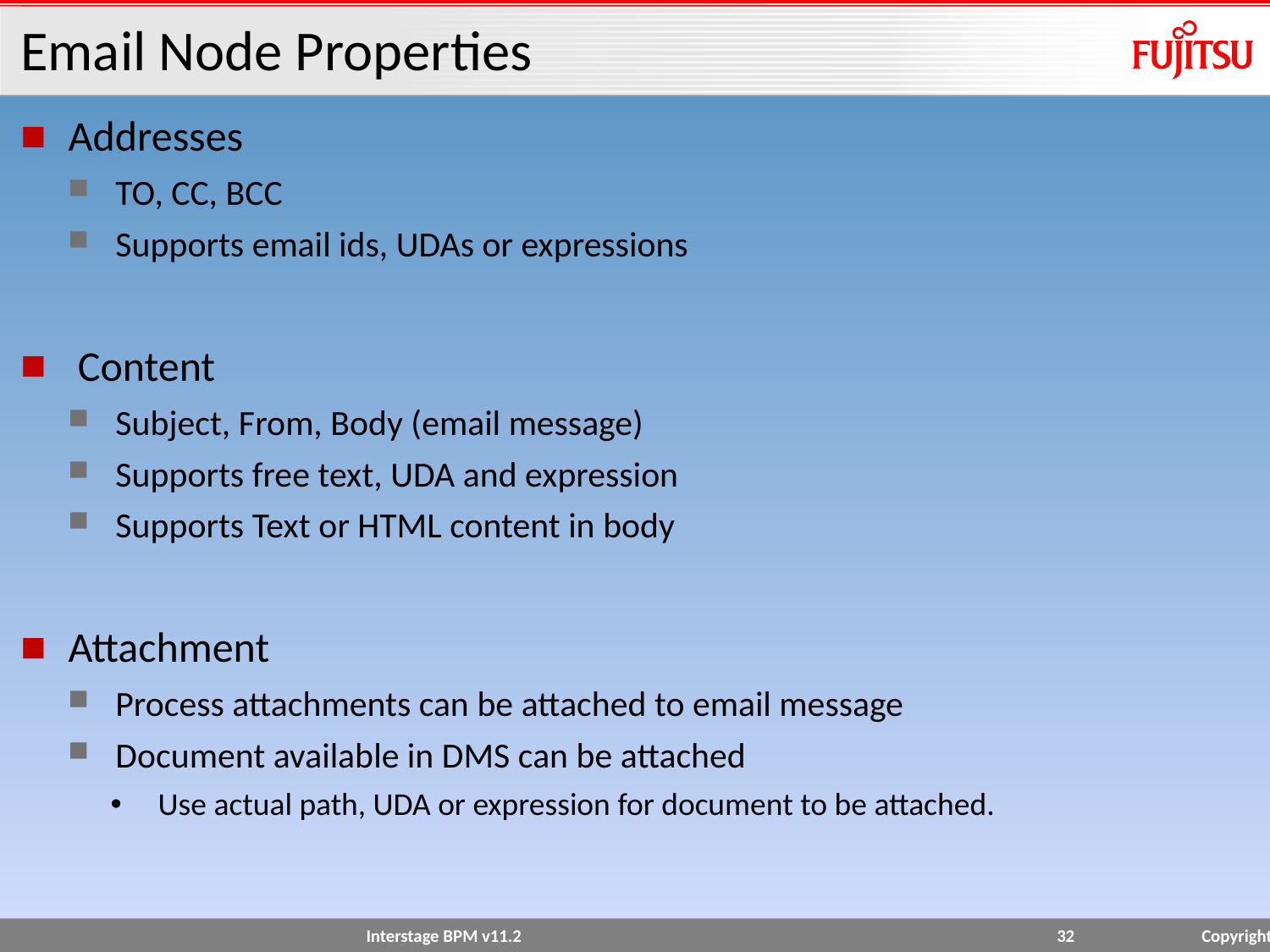

# Email Node Properties
Addresses
TO, CC, BCC
Supports email ids, UDAs or expressions

 Content
Subject, From, Body (email message)
Supports free text, UDA and expression
Supports Text or HTML content in body

Attachment
Process attachments can be attached to email message
Document available in DMS can be attached
Use actual path, UDA or expression for document to be attached.